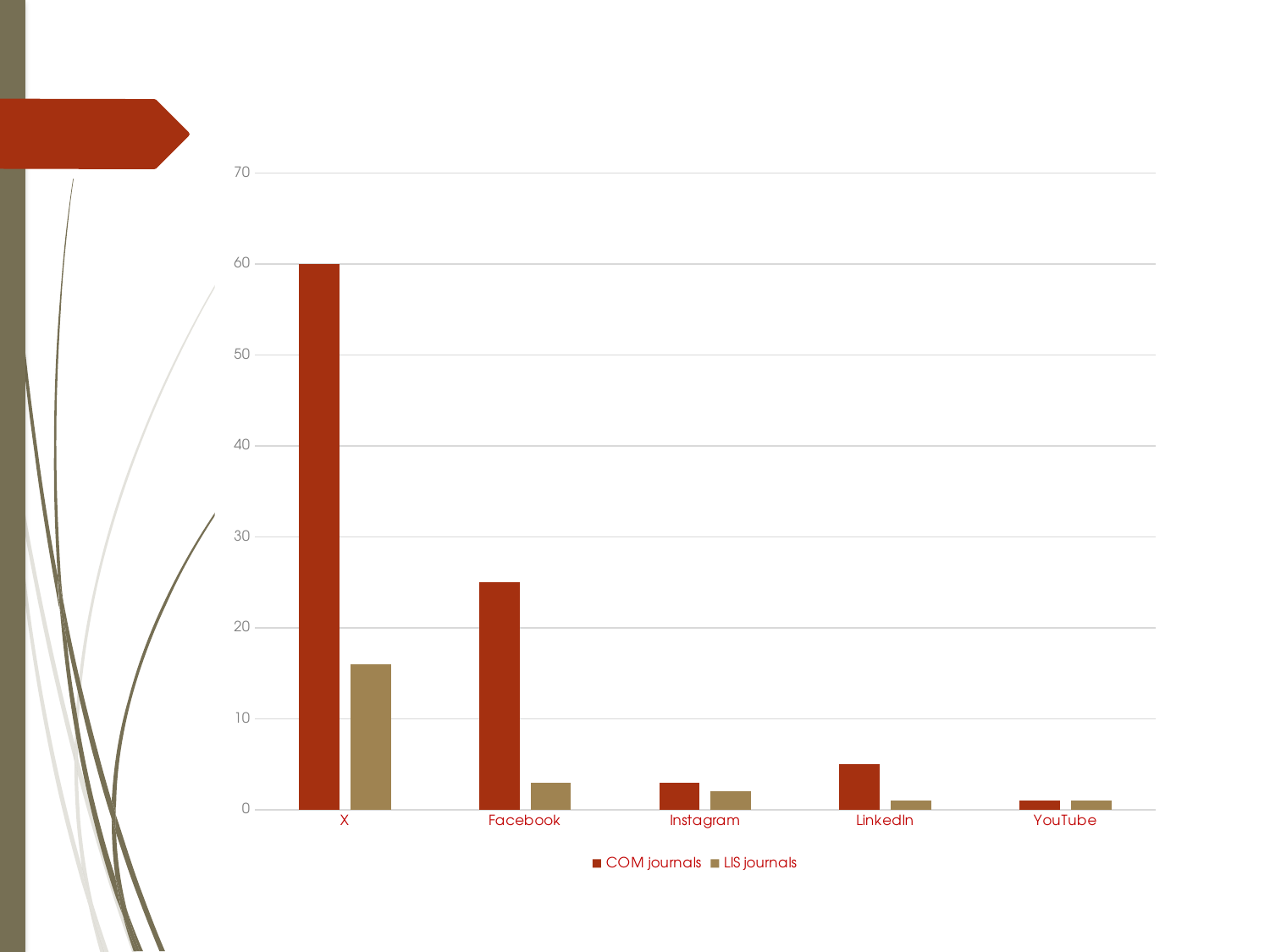

### Chart

| Category | COM journals | LIS journals |
|---|---|---|
| X | 60.0 | 16.0 |
| Facebook | 25.0 | 3.0 |
| Instagram | 3.0 | 2.0 |
| LinkedIn | 5.0 | 1.0 |
| YouTube | 1.0 | 1.0 |